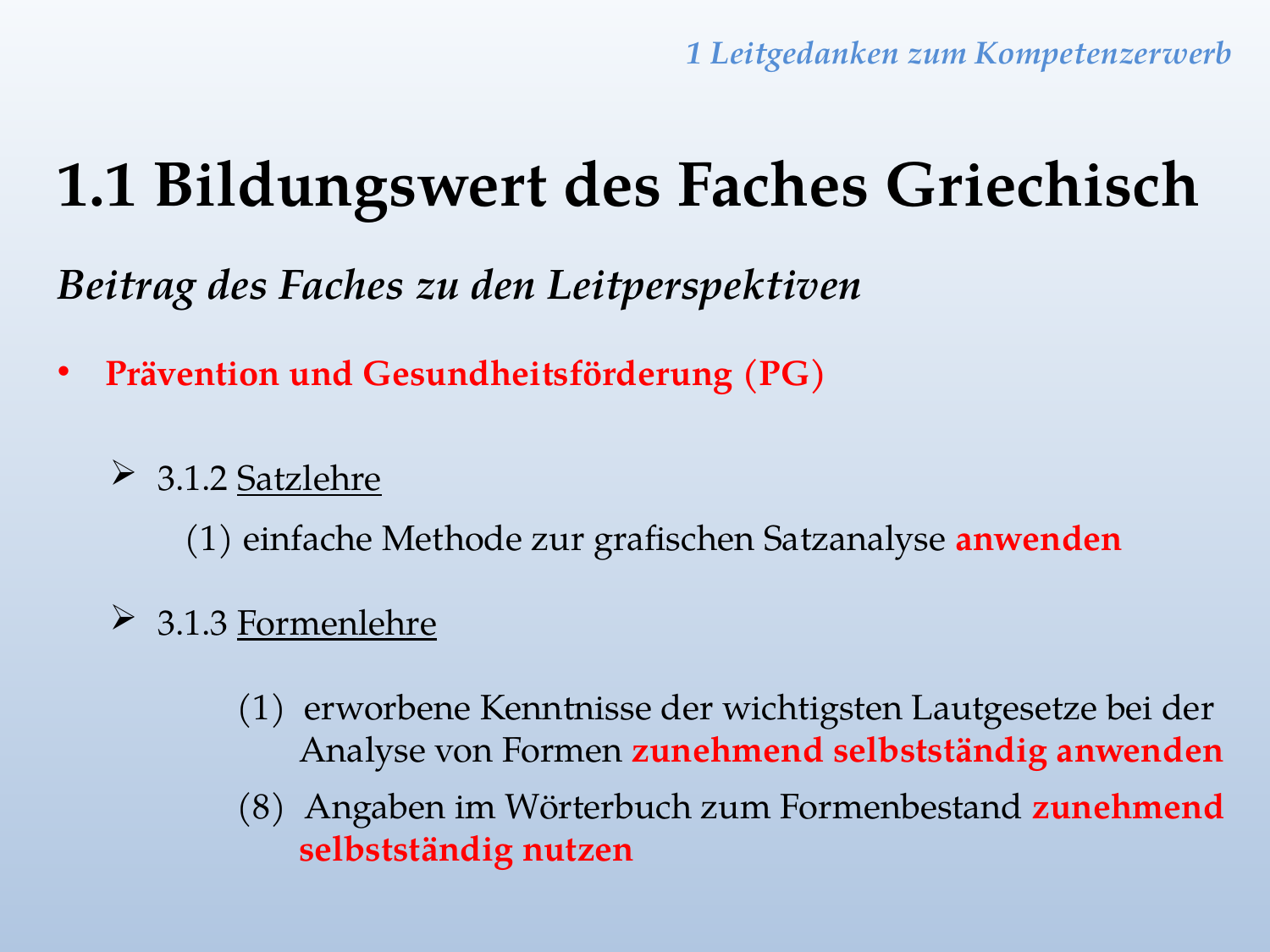

1 Leitgedanken zum Kompetenzerwerb
1.1 Bildungswert des Faches Griechisch

Beitrag des Faches zu den Leitperspektiven

Prävention und Gesundheitsförderung (PG)

3.1.2 Satzlehre
	(1) einfache Methode zur grafischen Satzanalyse anwenden

3.1.3 Formenlehre

	(1)  erworbene Kenntnisse der wichtigsten Lautgesetze bei der
	       Analyse von Formen zunehmend selbstständig anwenden
	(8)  Angaben im Wörterbuch zum Formenbestand zunehmend             	       selbstständig nutzen